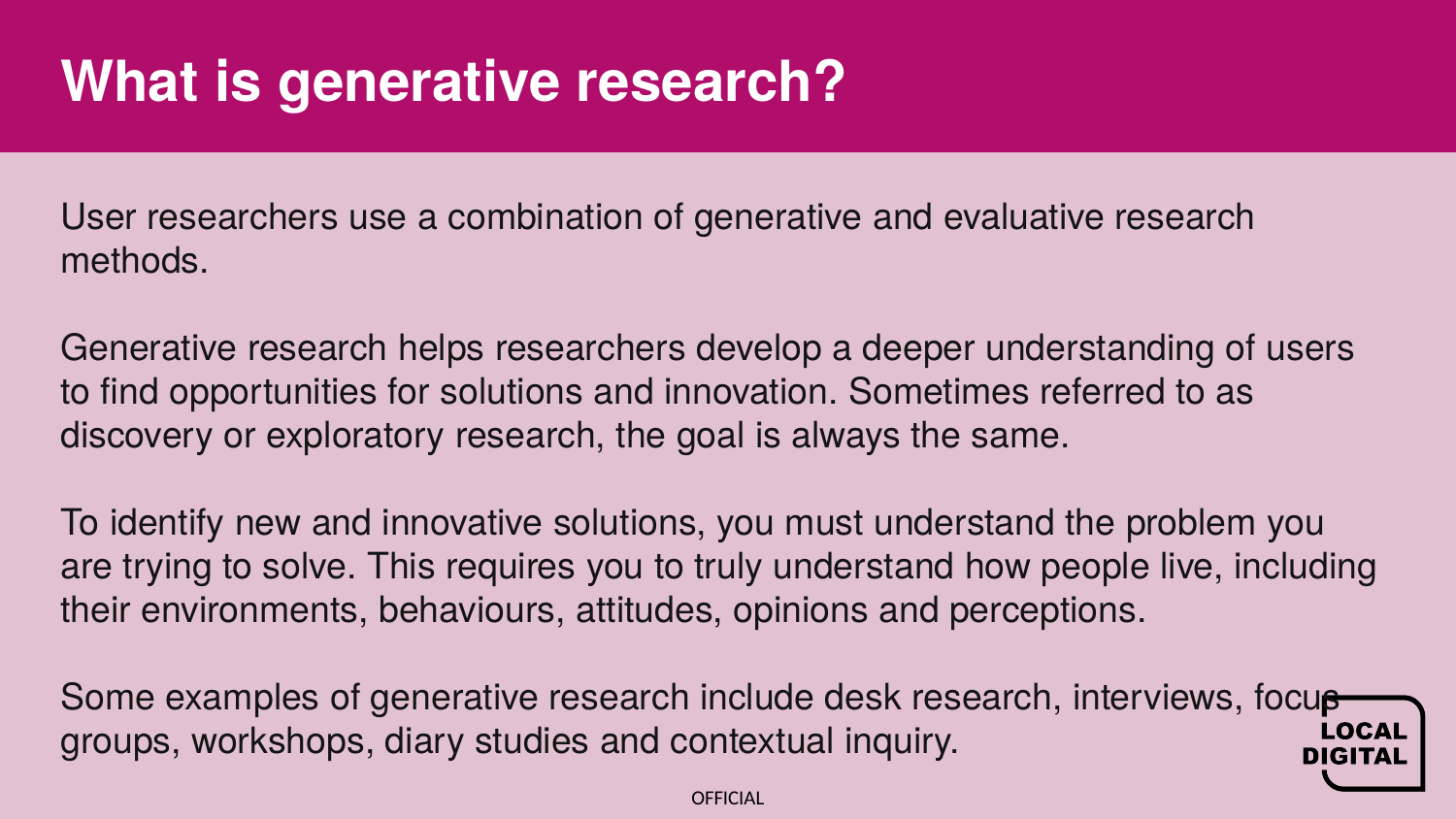

# What is generative research?
User researchers use a combination of generative and evaluative research methods.
Generative research helps researchers develop a deeper understanding of users  to find opportunities for solutions and innovation. Sometimes referred to as discovery or exploratory research, the goal is always the same. 
To identify new and innovative solutions, you must understand the problem you are trying to solve. This requires you to truly understand how people live, including their environments, behaviours, attitudes, opinions and perceptions.
Some examples of generative research include desk research, interviews, focus groups, workshops, diary studies and contextual inquiry.